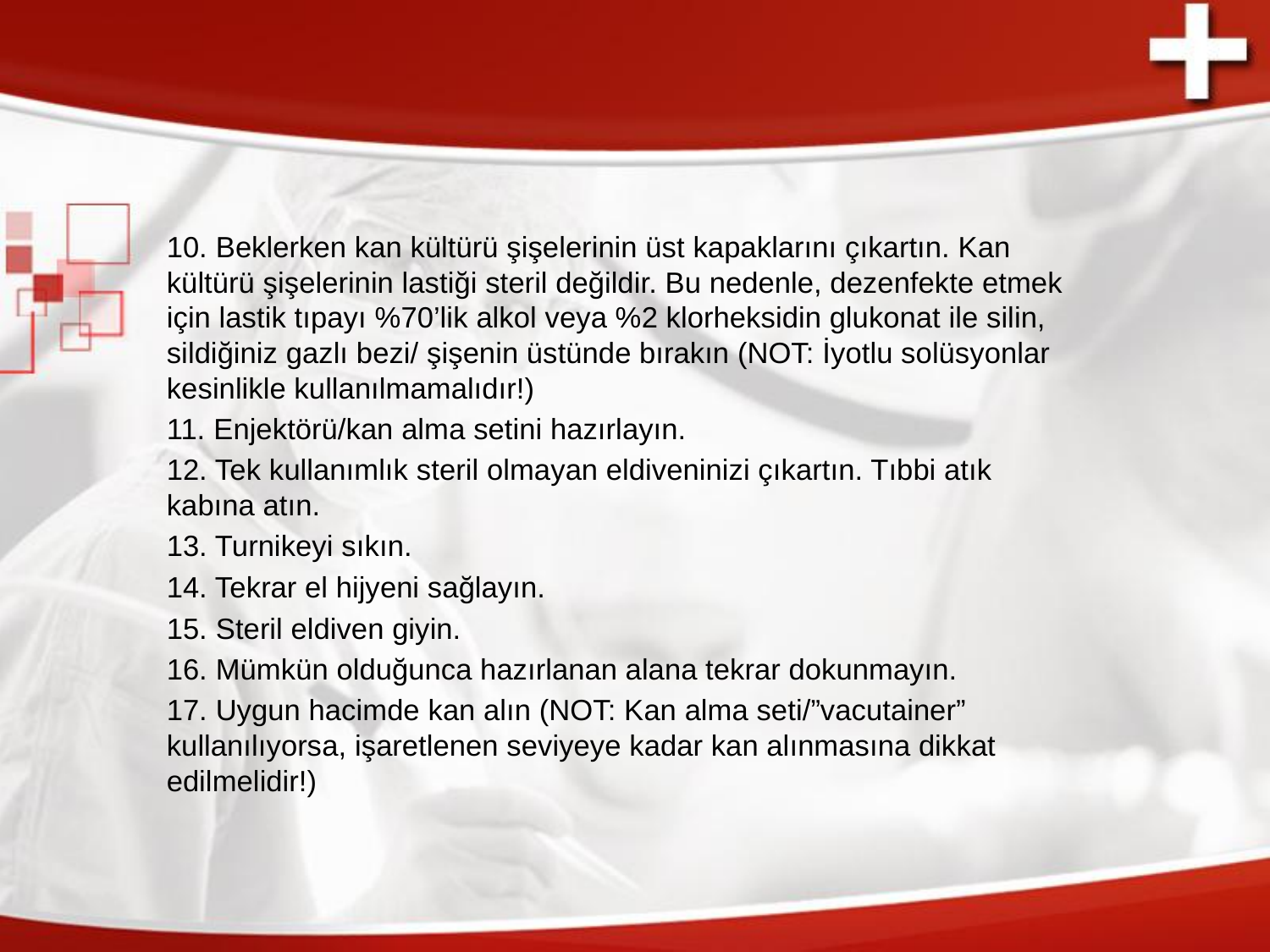

10. Beklerken kan kültürü şişelerinin üst kapaklarını çıkartın. Kan kültürü şişelerinin lastiği steril değildir. Bu nedenle, dezenfekte etmek için lastik tıpayı %70’lik alkol veya %2 klorheksidin glukonat ile silin, sildiğiniz gazlı bezi/ şişenin üstünde bırakın (NOT: İyotlu solüsyonlar kesinlikle kullanılmamalıdır!)
11. Enjektörü/kan alma setini hazırlayın.
12. Tek kullanımlık steril olmayan eldiveninizi çıkartın. Tıbbi atık kabına atın.
13. Turnikeyi sıkın.
14. Tekrar el hijyeni sağlayın.
15. Steril eldiven giyin.
16. Mümkün olduğunca hazırlanan alana tekrar dokunmayın.
17. Uygun hacimde kan alın (NOT: Kan alma seti/”vacutainer” kullanılıyorsa, işaretlenen seviyeye kadar kan alınmasına dikkat edilmelidir!)